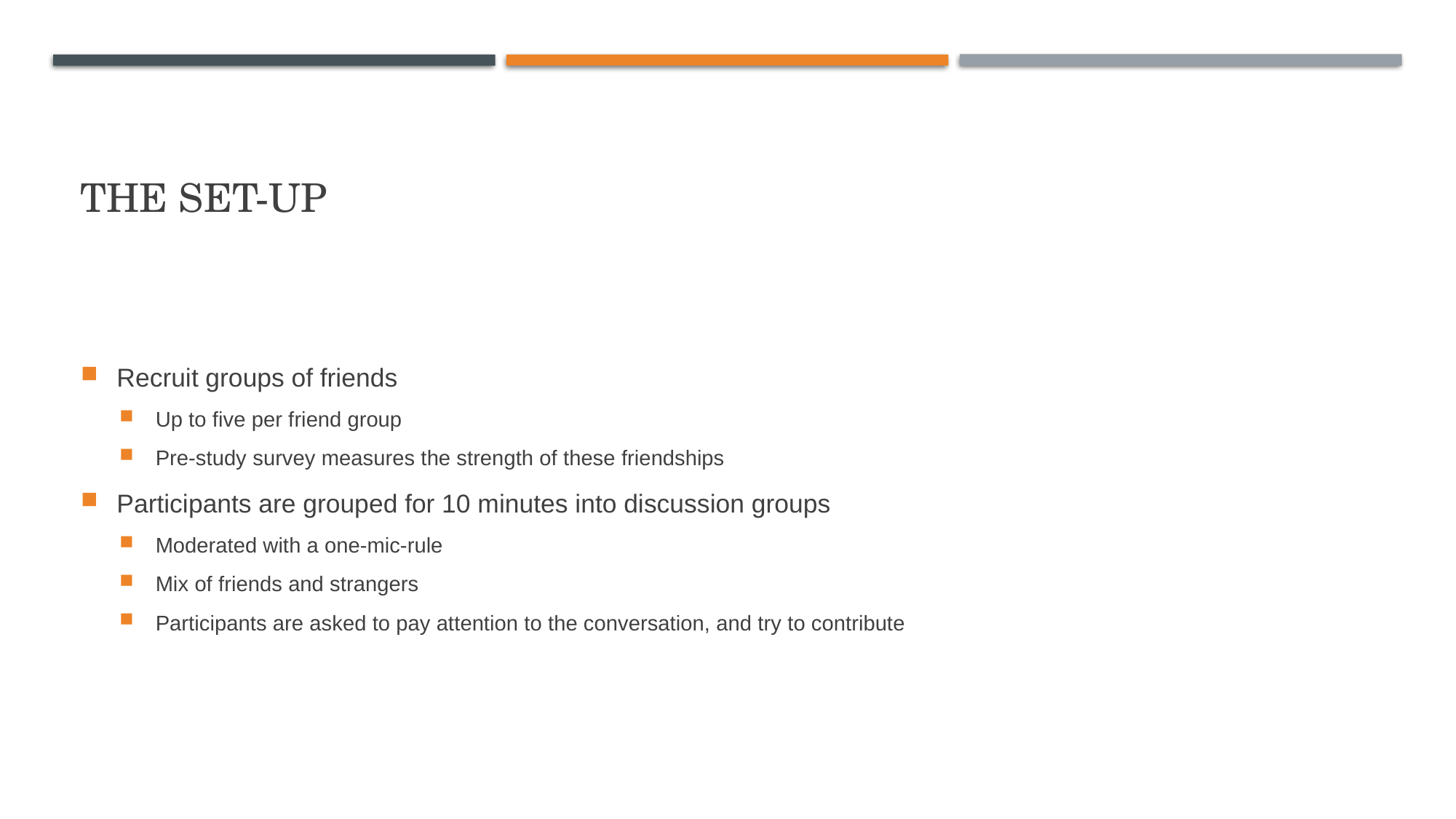

# The set-up
Recruit groups of friends
Up to five per friend group
Pre-study survey measures the strength of these friendships
Participants are grouped for 10 minutes into discussion groups
Moderated with a one-mic-rule
Mix of friends and strangers
Participants are asked to pay attention to the conversation, and try to contribute